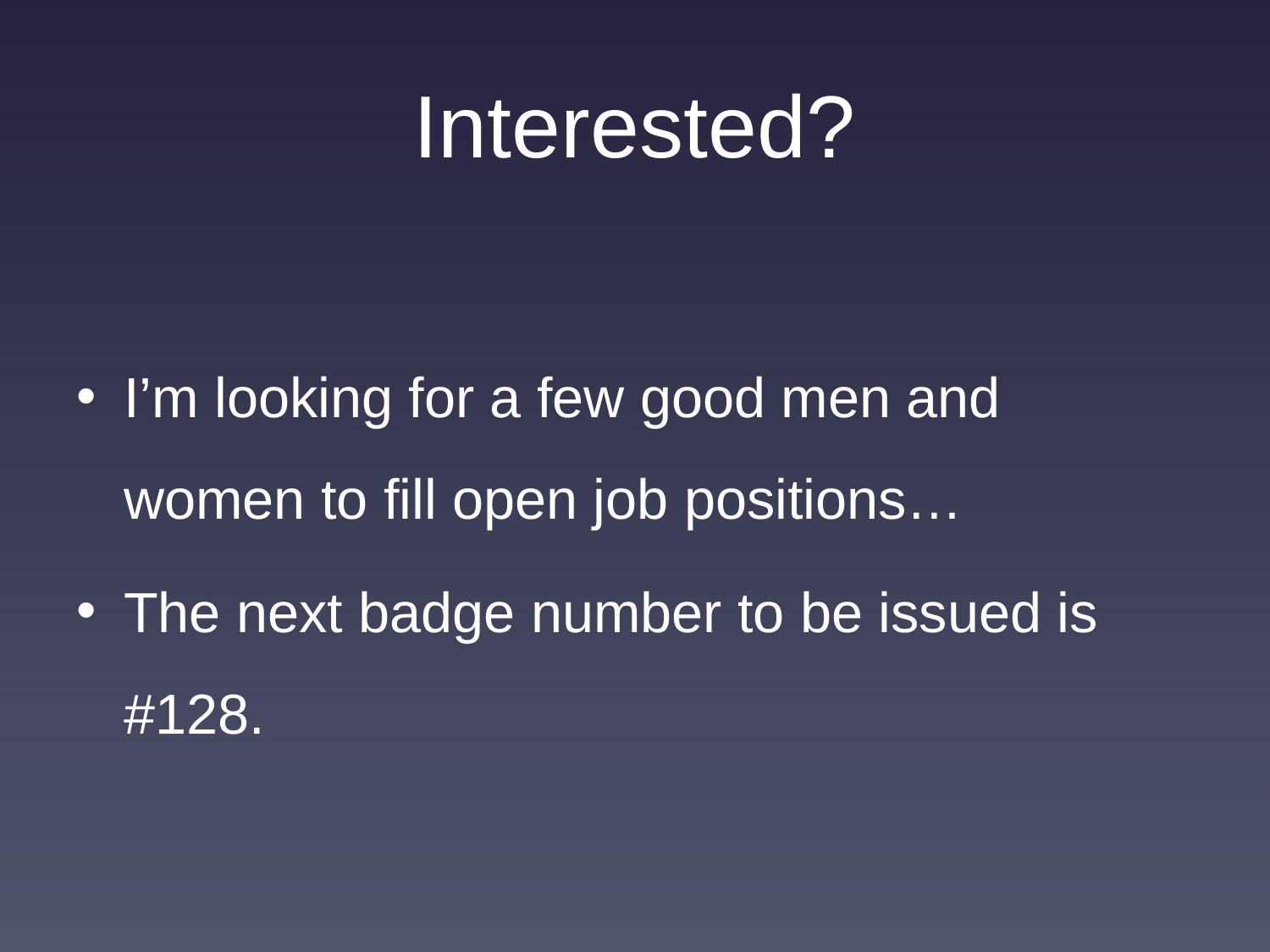

# Interested?
I’m looking for a few good men and women to fill open job positions…
The next badge number to be issued is #128.